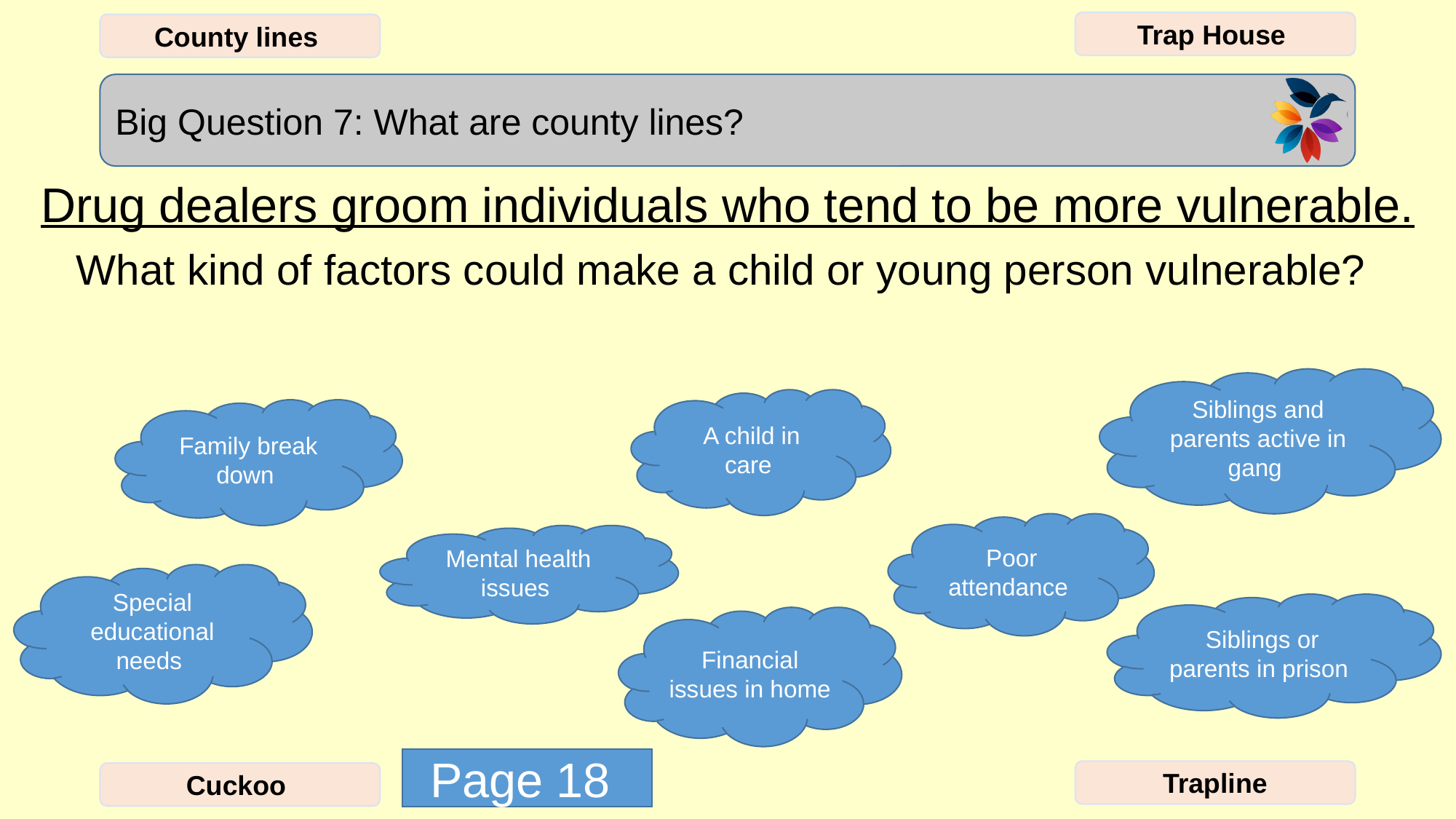

Drug dealers groom individuals who tend to be more vulnerable.
What kind of factors could make a child or young person vulnerable?

Siblings and parents active in gang
A child in care
Family break down
Poor attendance
Mental health issues
Special educational needs
Siblings or parents in prison
Financial issues in home
Page 18